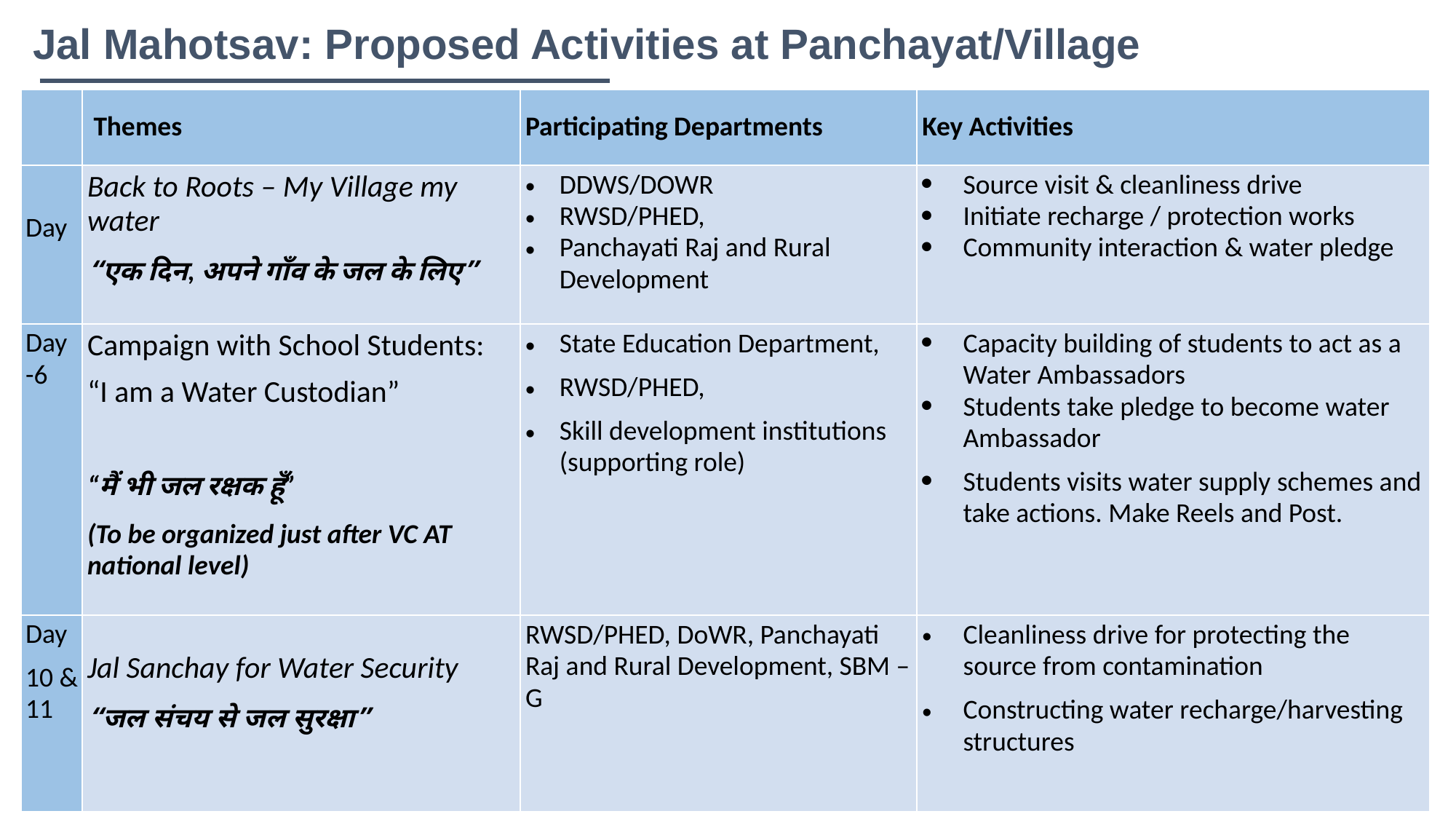

Jal Mahotsav: Proposed Activities at Panchayat/Village level level
|  | Themes | Participating Departments | Key Activities |
| --- | --- | --- | --- |
| Day | Back to Roots – My Village my water “एक दिन, अपने गाँव के जल के लिए” | DDWS/DOWR RWSD/PHED, Panchayati Raj and Rural Development | Source visit & cleanliness drive Initiate recharge / protection works Community interaction & water pledge |
| Day -6 | Campaign with School Students: “I am a Water Custodian”   “मैं भी जल रक्षक हूँ” (To be organized just after VC AT national level) | State Education Department, RWSD/PHED, Skill development institutions (supporting role) | Capacity building of students to act as a Water Ambassadors Students take pledge to become water Ambassador Students visits water supply schemes and take actions. Make Reels and Post. |
| Day 10 & 11 | Jal Sanchay for Water Security “जल संचय से जल सुरक्षा” | RWSD/PHED, DoWR, Panchayati Raj and Rural Development, SBM – G | Cleanliness drive for protecting the source from contamination Constructing water recharge/harvesting structures |